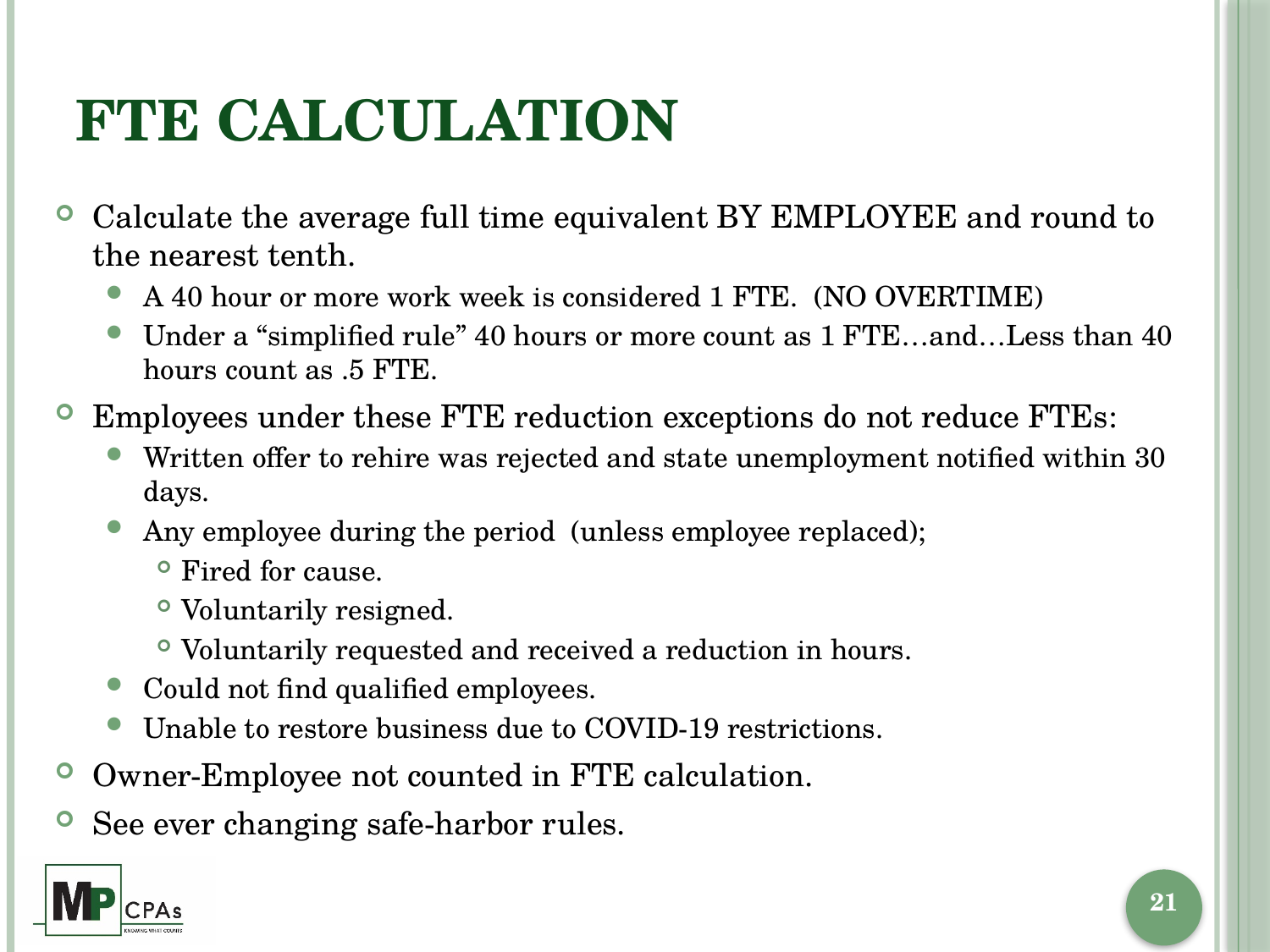

# FTE Calculation
Calculate the average full time equivalent BY EMPLOYEE and round to the nearest tenth.
A 40 hour or more work week is considered 1 FTE.  (NO OVERTIME)
Under a “simplified rule” 40 hours or more count as 1 FTE…and…Less than 40 hours count as .5 FTE.
Employees under these FTE reduction exceptions do not reduce FTEs:
Written offer to rehire was rejected and state unemployment notified within 30 days.
Any employee during the period  (unless employee replaced);
Fired for cause.
Voluntarily resigned.
Voluntarily requested and received a reduction in hours.
Could not find qualified employees.
Unable to restore business due to COVID-19 restrictions.
Owner-Employee not counted in FTE calculation.
See ever changing safe-harbor rules.

21